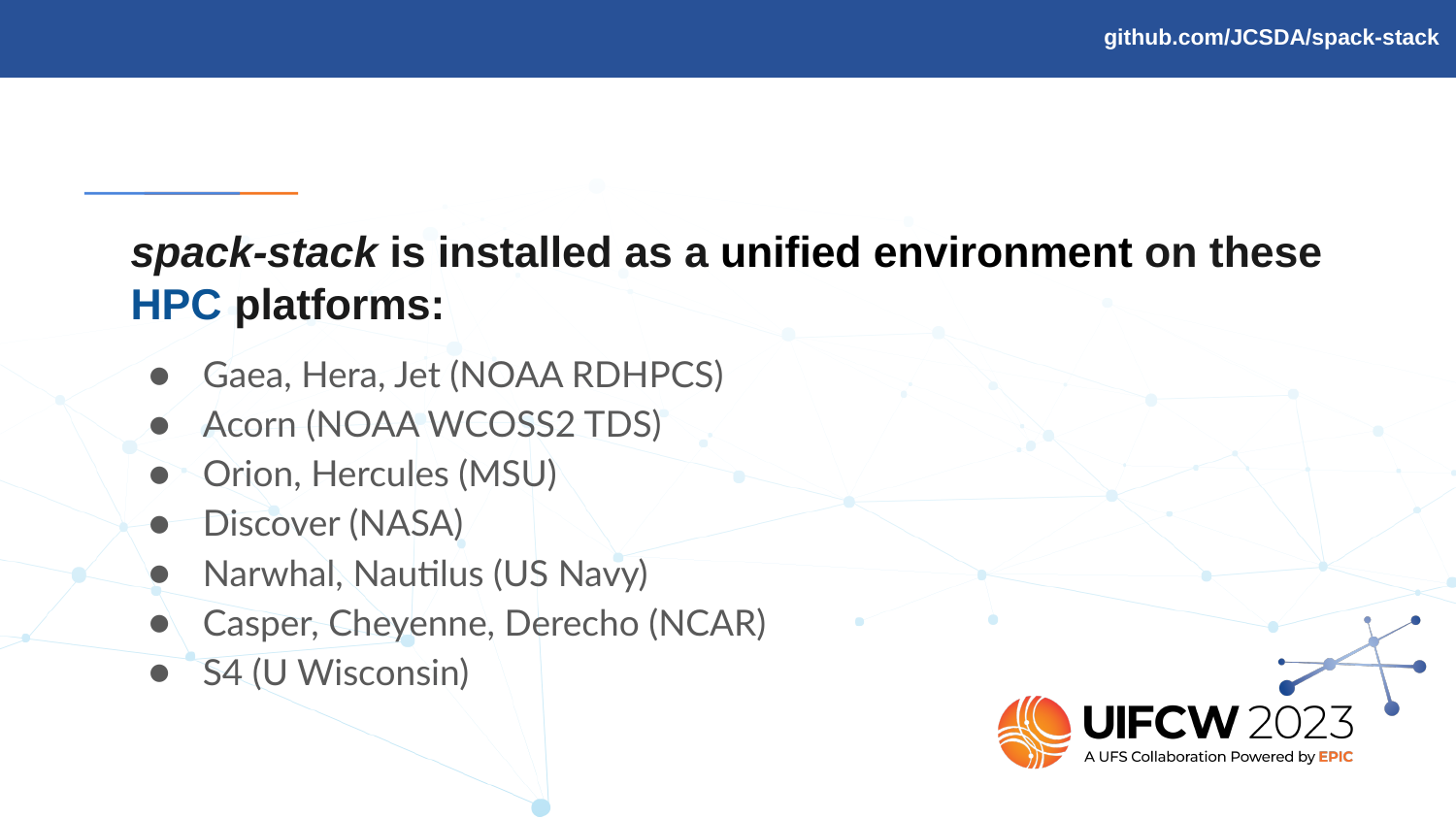

# spack-stack is installed as a unified environment on these  HPC platforms:
Gaea, Hera, Jet (NOAA RDHPCS)
Acorn (NOAA WCOSS2 TDS)
Orion, Hercules (MSU)
Discover (NASA)
Narwhal, Nautilus (US Navy)
Casper, Cheyenne, Derecho (NCAR)
S4 (U Wisconsin)